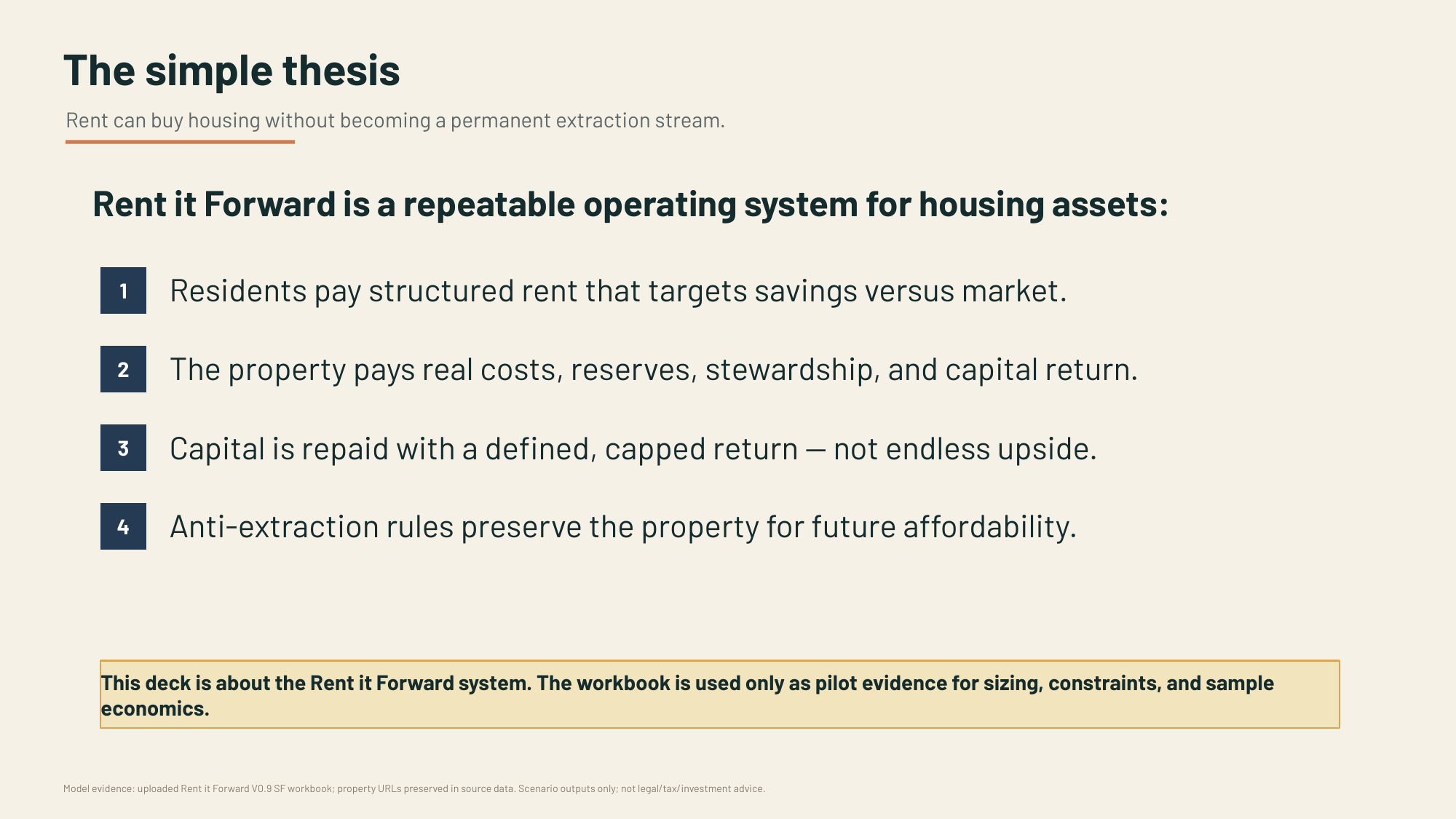

The simple thesis
Rent can buy housing without becoming a permanent extraction stream.

Rent it Forward is a repeatable operating system for housing assets:
Residents pay structured rent that targets savings versus market.
1
The property pays real costs, reserves, stewardship, and capital return.
2
Capital is repaid with a defined, capped return — not endless upside.
3
Anti-extraction rules preserve the property for future affordability.
4
This deck is about the Rent it Forward system. The workbook is used only as pilot evidence for sizing, constraints, and sample economics.
Model evidence: uploaded Rent it Forward V0.9 SF workbook; property URLs preserved in source data. Scenario outputs only; not legal/tax/investment advice.